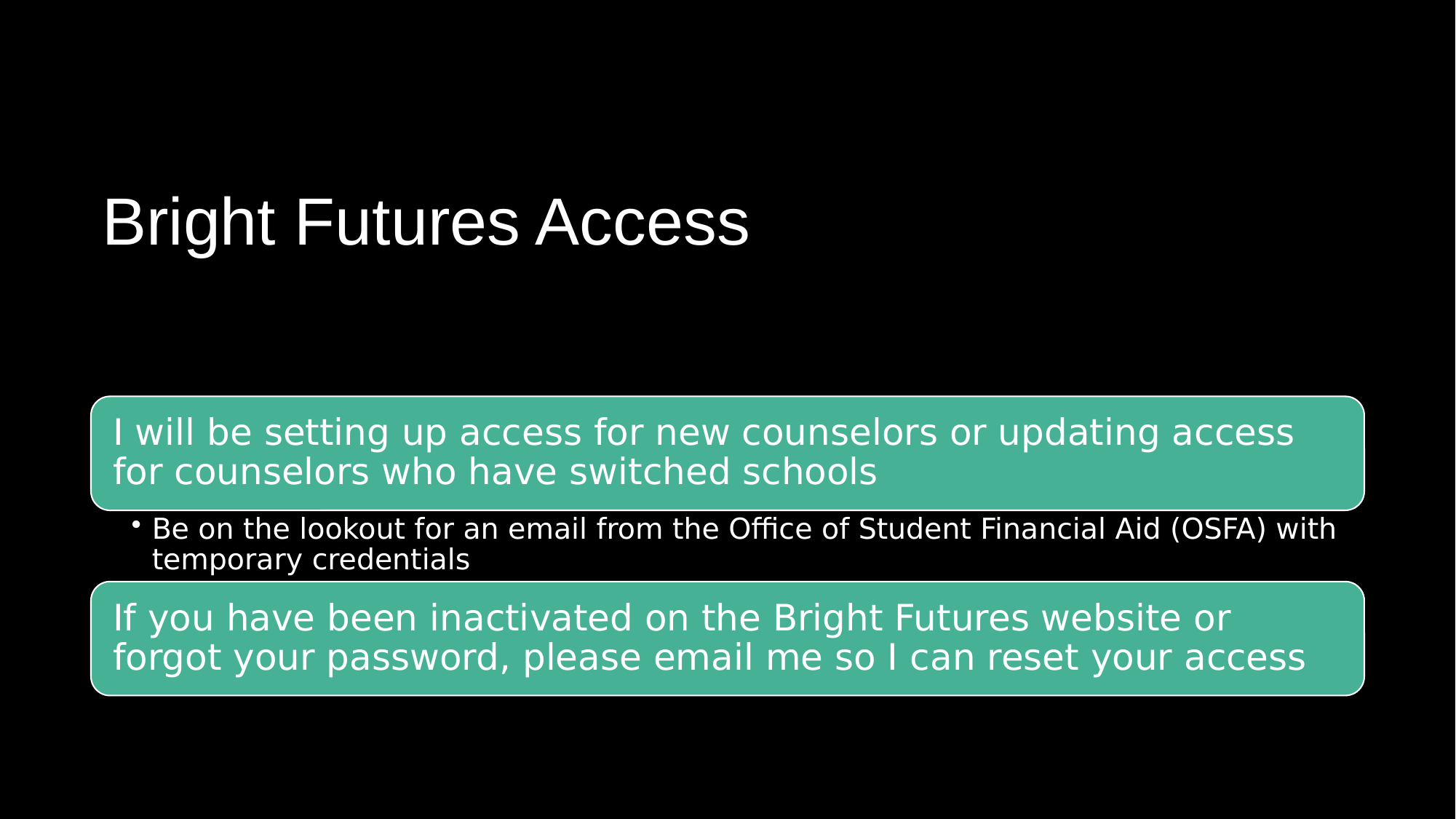

# Bright Futures Access
I will be setting up access for new counselors or updating access for counselors who have switched schools
Be on the lookout for an email from the Office of Student Financial Aid (OSFA) with temporary credentials
If you have been inactivated on the Bright Futures website or forgot your password, please email me so I can reset your access